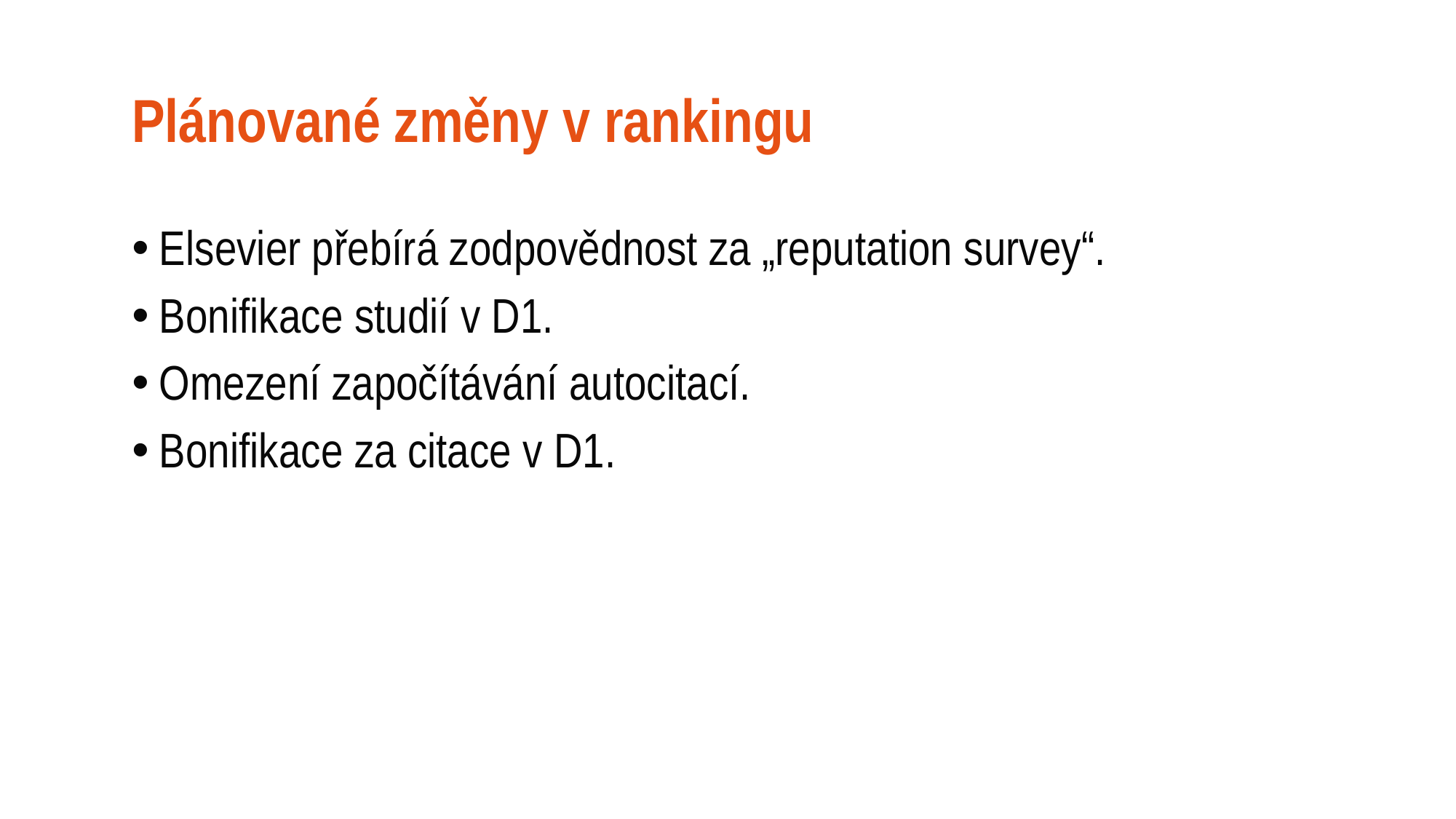

# Plánované změny v rankingu
Elsevier přebírá zodpovědnost za „reputation survey“.
Bonifikace studií v D1.
Omezení započítávání autocitací.
Bonifikace za citace v D1.